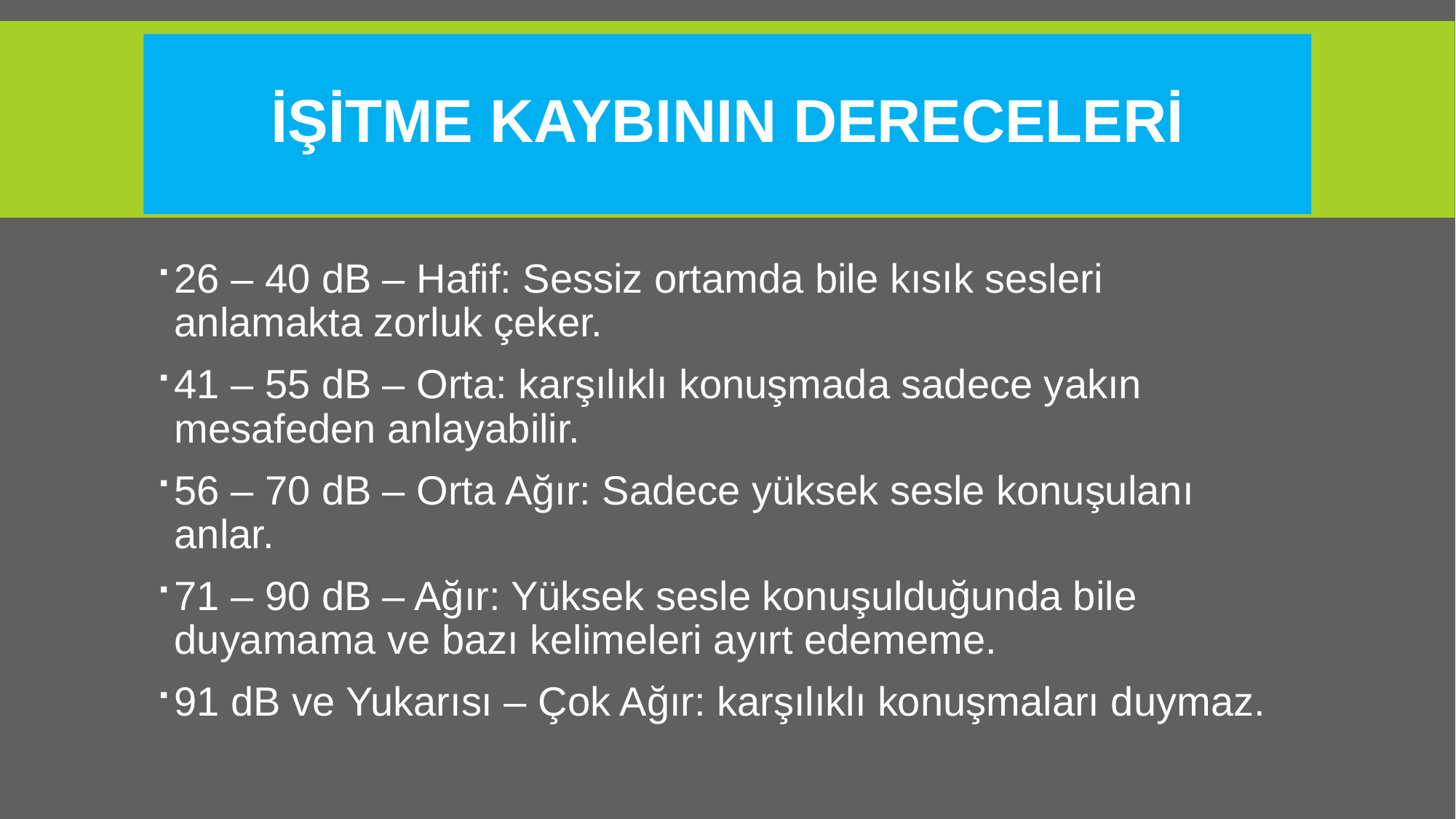

# İŞİTME KAYBININ DERECELERİ
26 – 40 dB – Hafif: Sessiz ortamda bile kısık sesleri anlamakta zorluk çeker.
41 – 55 dB – Orta: karşılıklı konuşmada sadece yakın mesafeden anlayabilir.
56 – 70 dB – Orta Ağır: Sadece yüksek sesle konuşulanı anlar.
71 – 90 dB – Ağır: Yüksek sesle konuşulduğunda bile duyamama ve bazı kelimeleri ayırt edememe.
91 dB ve Yukarısı – Çok Ağır: karşılıklı konuşmaları duymaz.